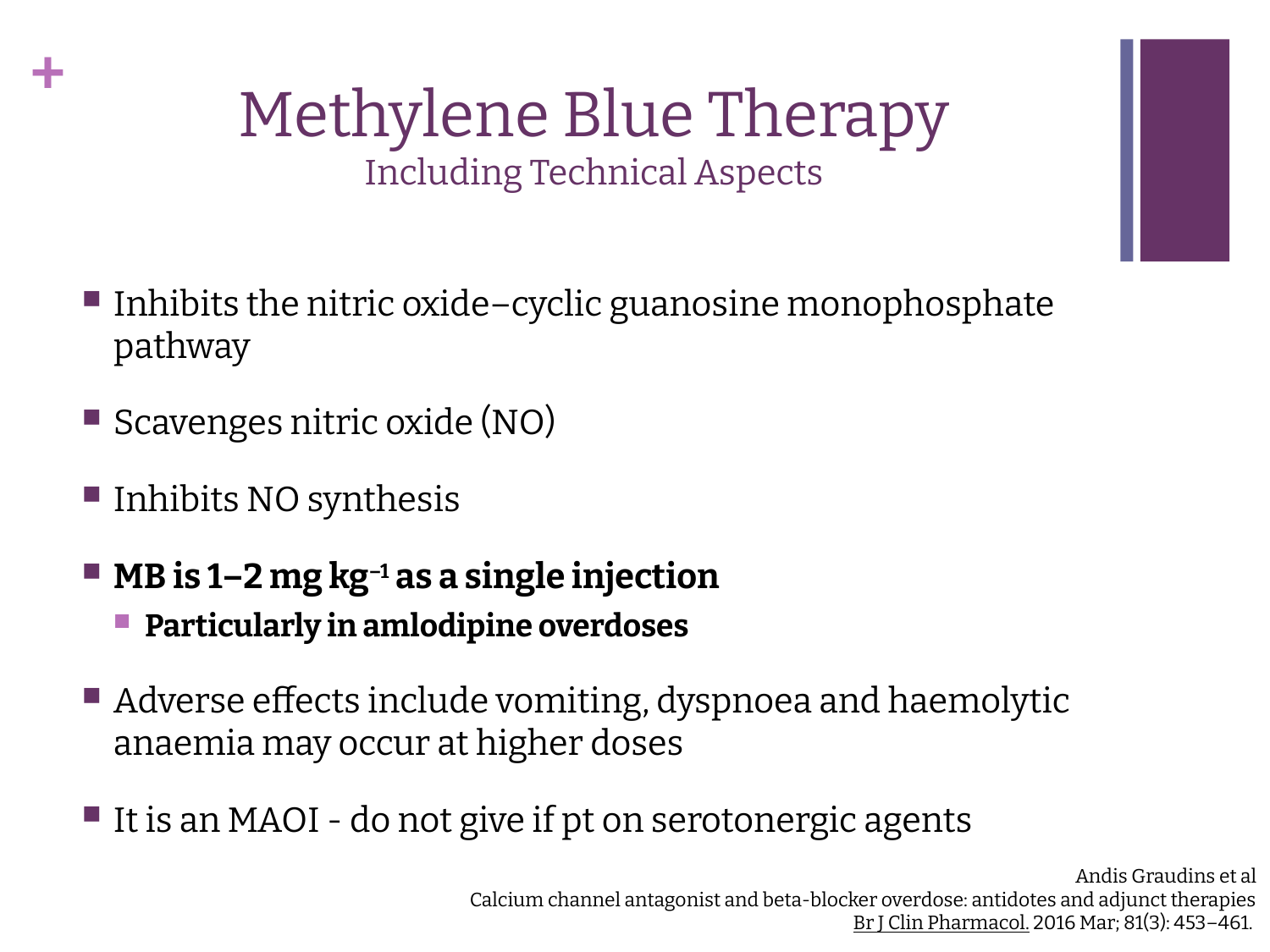

# Methylene Blue Therapy Including Technical Aspects
Inhibits the nitric oxide–cyclic guanosine monophosphate pathway
Scavenges nitric oxide (NO)
Inhibits NO synthesis
MB is 1–2 mg kg–1 as a single injection
Particularly in amlodipine overdoses
Adverse effects include vomiting, dyspnoea and haemolytic anaemia may occur at higher doses
It is an MAOI - do not give if pt on serotonergic agents
Andis Graudins et al
Calcium channel antagonist and beta‐blocker overdose: antidotes and adjunct therapies
Br J Clin Pharmacol. 2016 Mar; 81(3): 453–461.